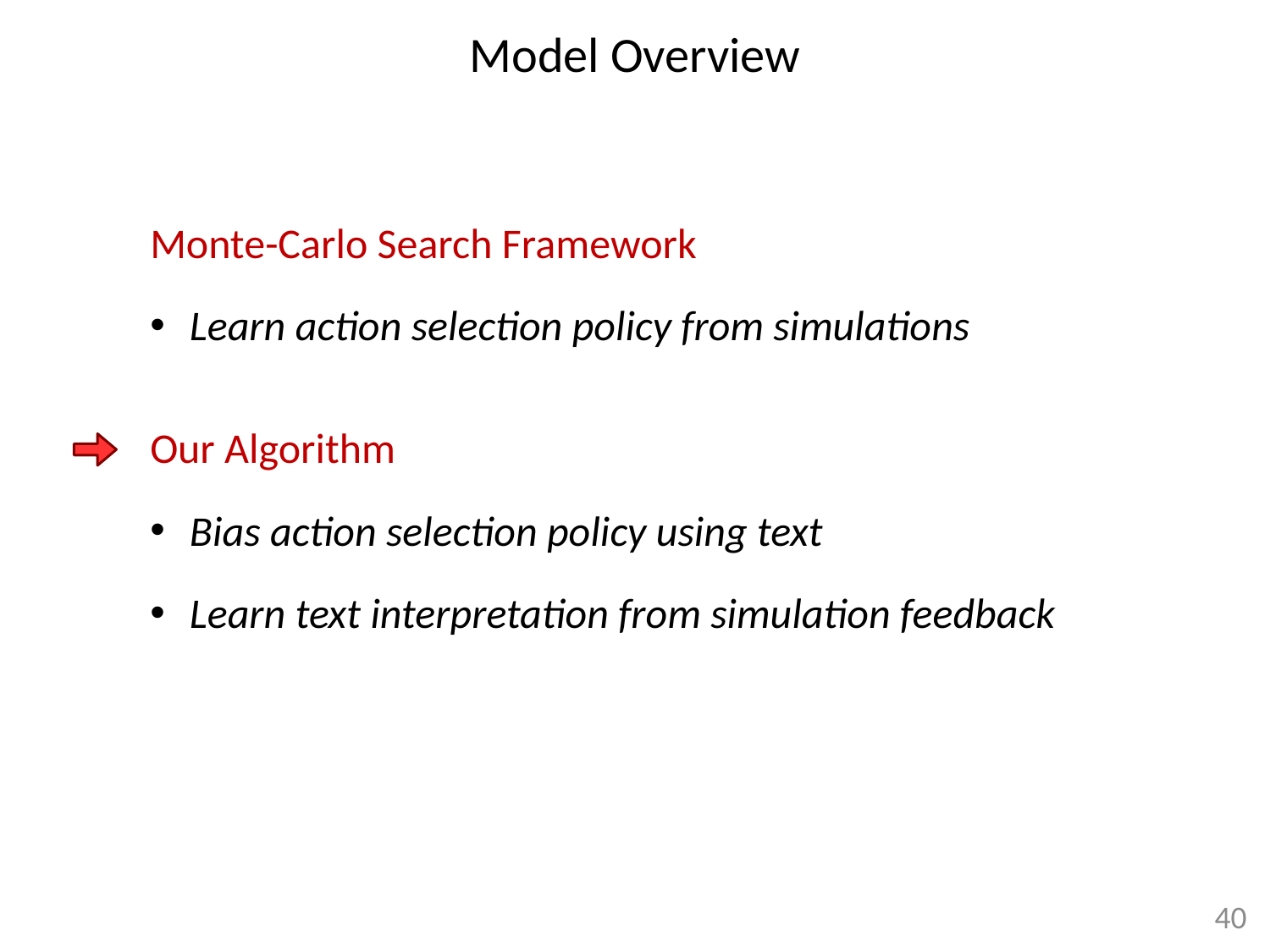

Model Overview
Monte-Carlo Search Framework
Learn action selection policy from simulations

Our Algorithm
Bias action selection policy using text
Learn text interpretation from simulation feedback

40